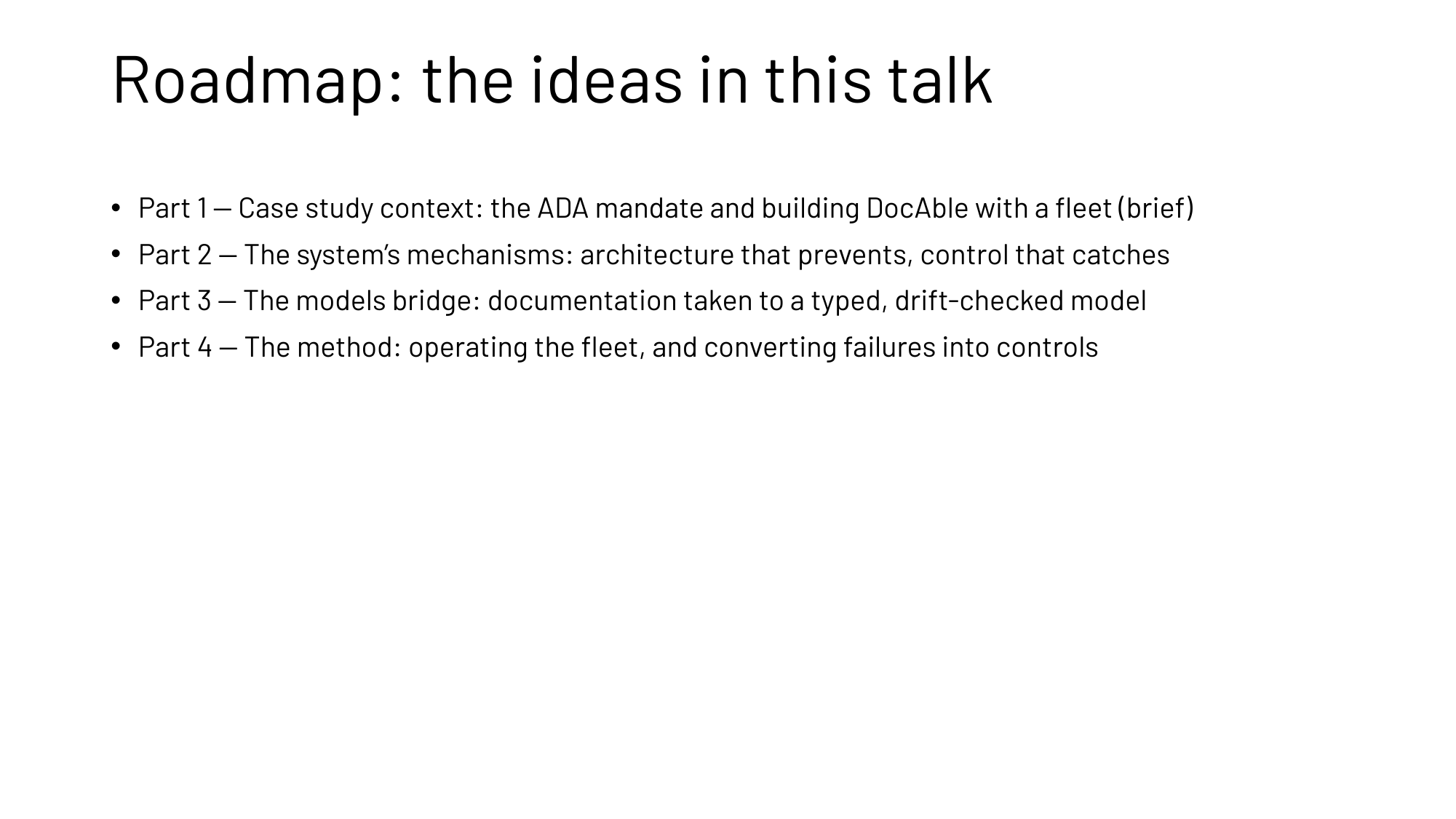

# Roadmap: the ideas in this talk
Part 1 — Case study context: the ADA mandate and building DocAble with a fleet (brief)
Part 2 — The system’s mechanisms: architecture that prevents, control that catches
Part 3 — The models bridge: documentation taken to a typed, drift-checked model
Part 4 — The method: operating the fleet, and converting failures into controls